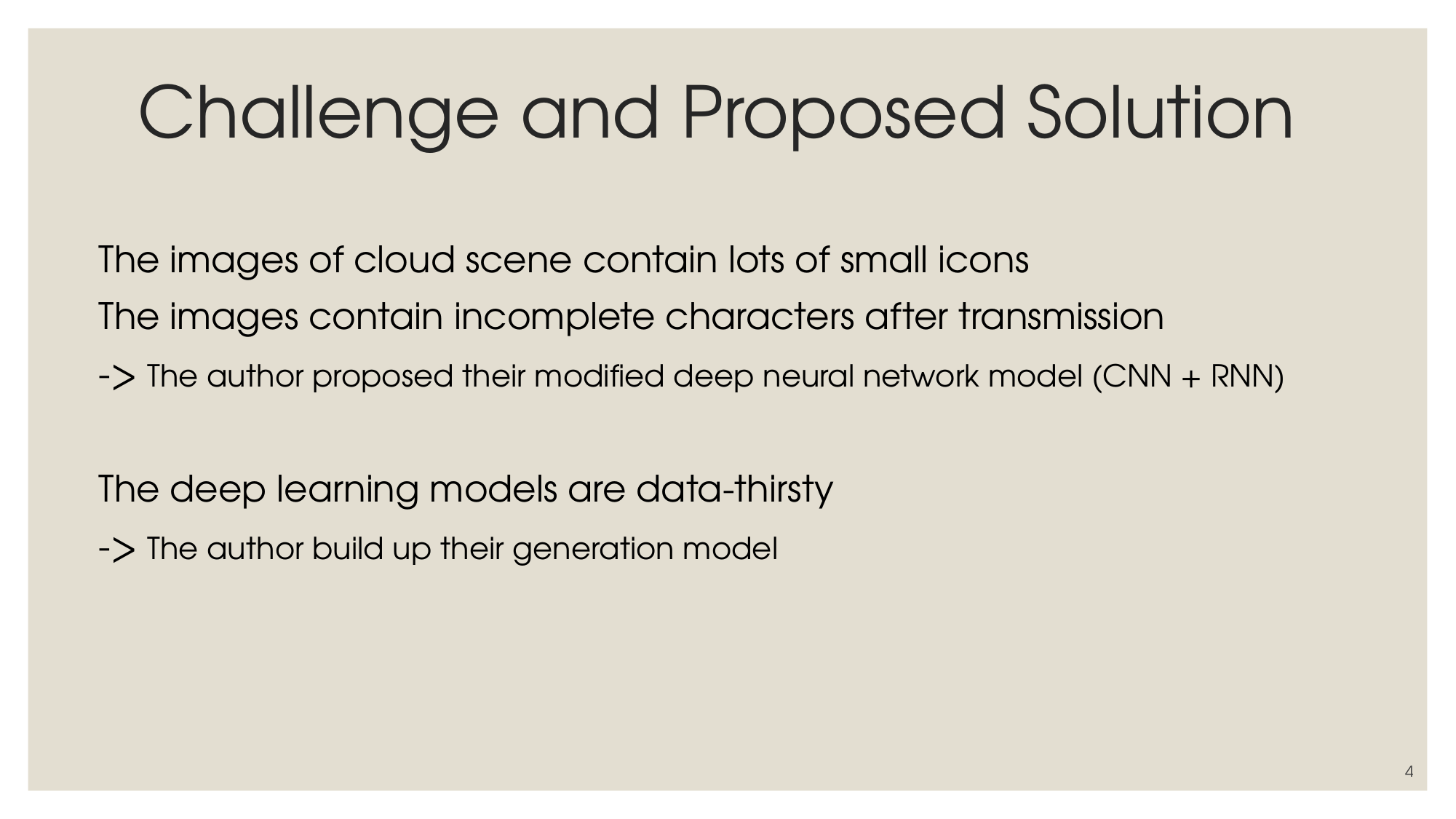

# Challenge and Proposed Solution
The images of cloud scene contain lots of small icons
The images contain incomplete characters after transmission
-> The author proposed their modified deep neural network model (CNN + RNN)

The deep learning models are data-thirsty
-> The author build up their generation model
4